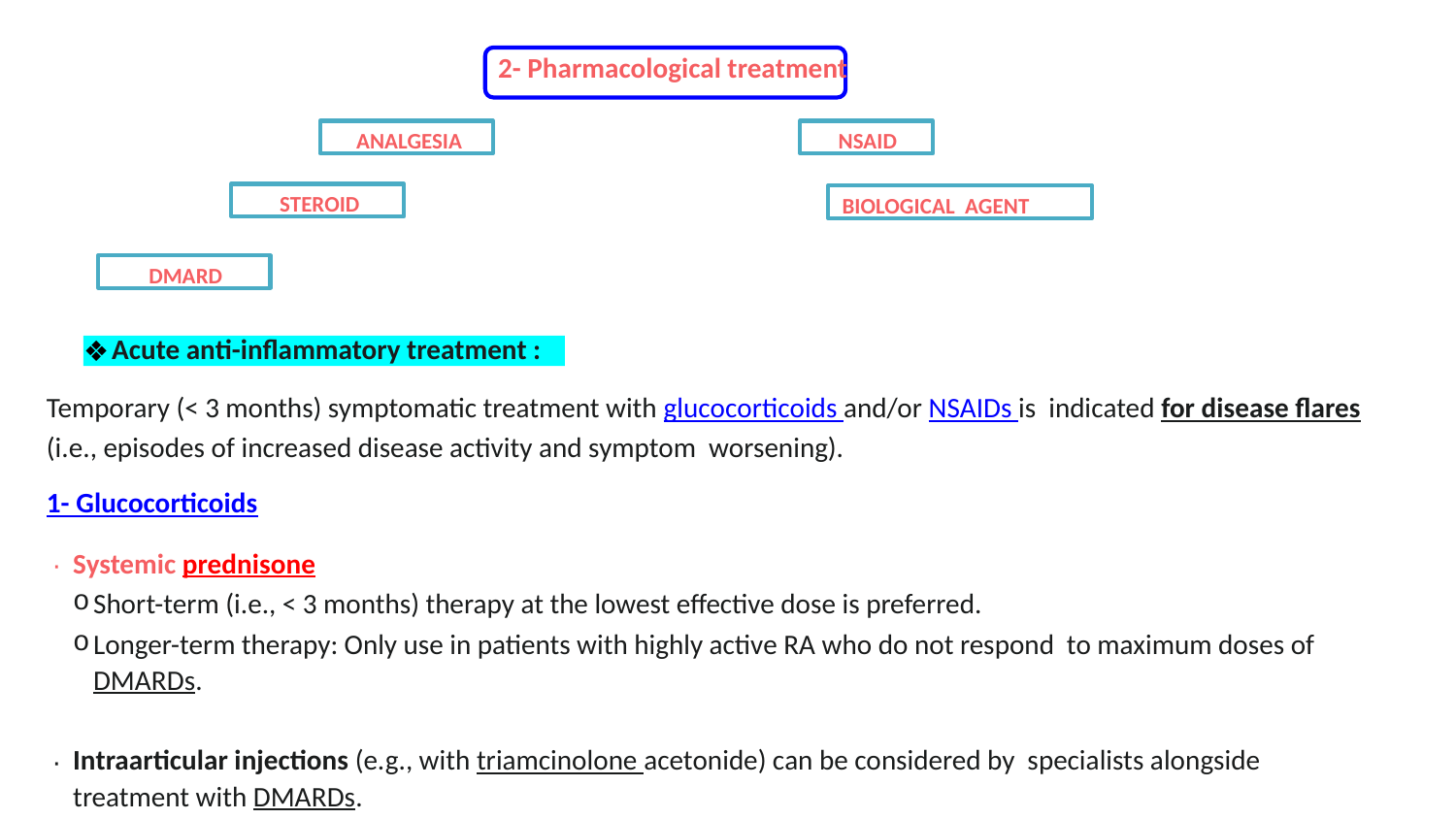

2- Pharmacological treatment

ANALGESIA
NSAID
STEROID
BIOLOGICAL  AGENT
DMARD
Acute anti-inflammatory treatment :
Temporary (< 3 months) symptomatic treatment with glucocorticoids and/or NSAIDs is  indicated for disease flares (i.e., episodes of increased disease activity and symptom  worsening).

1- Glucocorticoids

Systemic prednisone
Short-term (i.e., < 3 months) therapy at the lowest effective dose is preferred.
Longer-term therapy: Only use in patients with highly active RA who do not respond  to maximum doses of DMARDs.

Intraarticular injections (e.g., with triamcinolone acetonide) can be considered by  specialists alongside treatment with DMARDs.